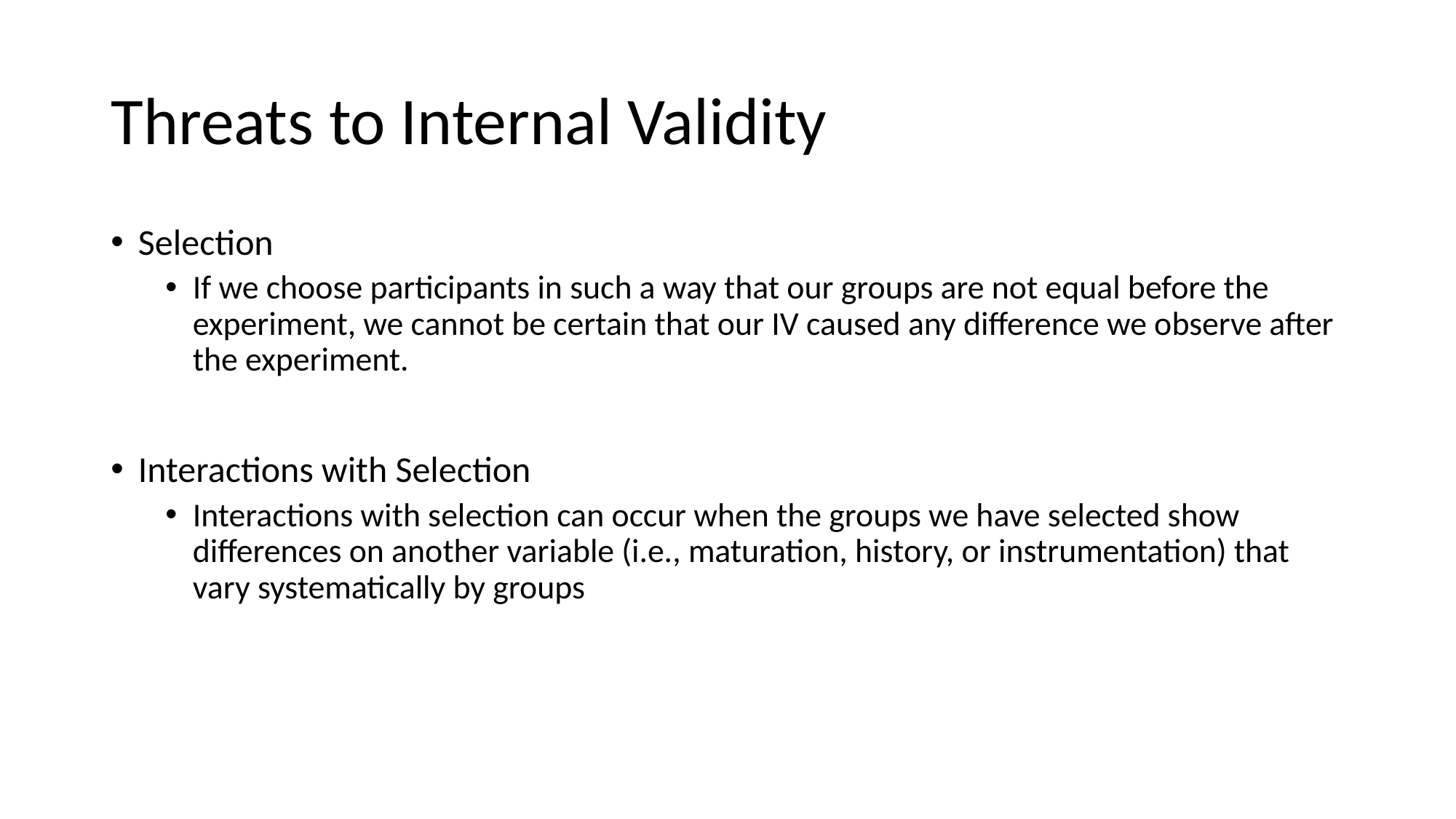

# Threats to Internal Validity
Selection
If we choose participants in such a way that our groups are not equal before the experiment, we cannot be certain that our IV caused any difference we observe after the experiment.

Interactions with Selection
Interactions with selection can occur when the groups we have selected show differences on another variable (i.e., maturation, history, or instrumentation) that vary systematically by groups